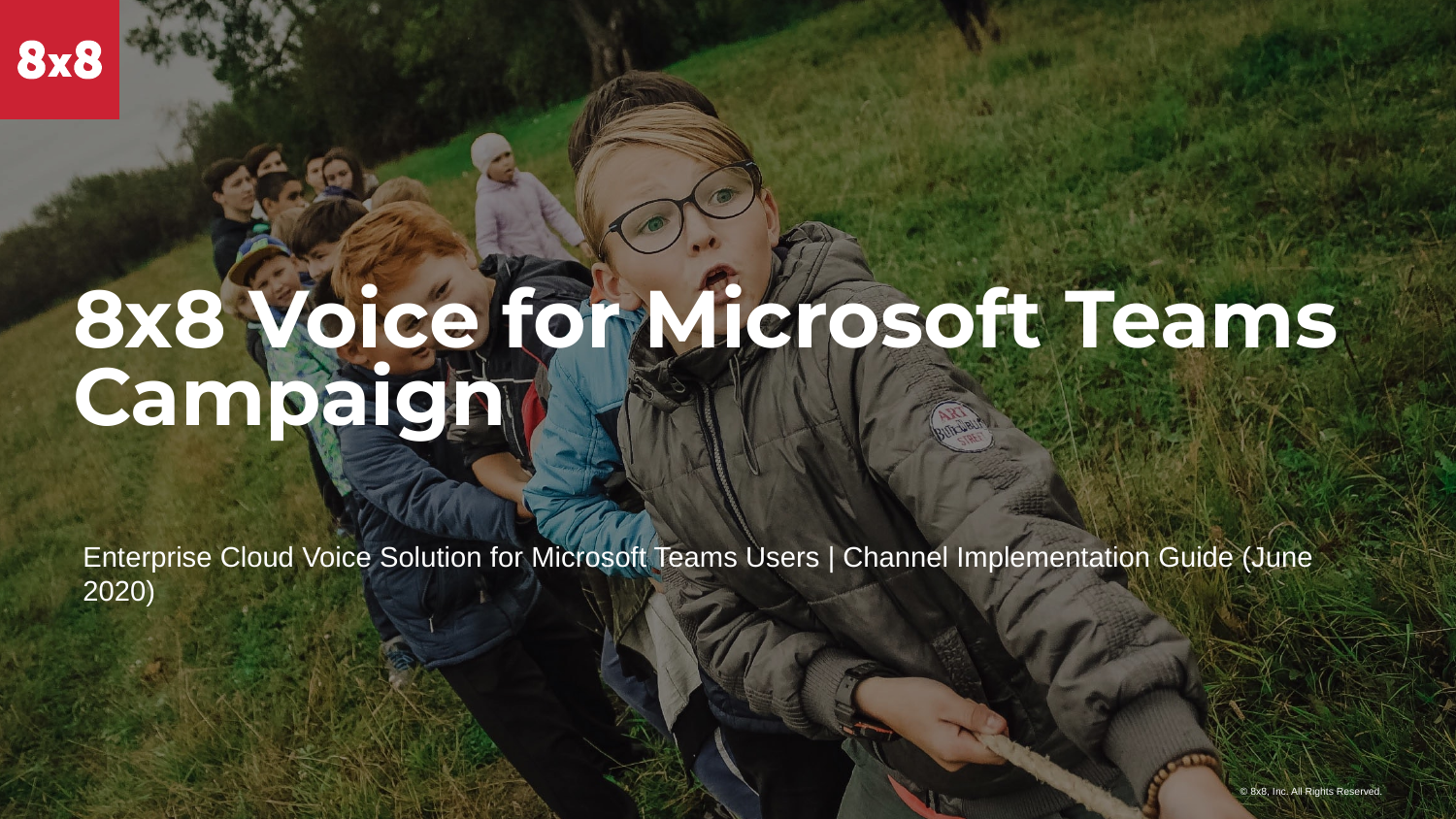

# 8x8 Voice for Microsoft Teams
Campaign
Enterprise Cloud Voice Solution for Microsoft Teams Users | Channel Implementation Guide (June 2020)